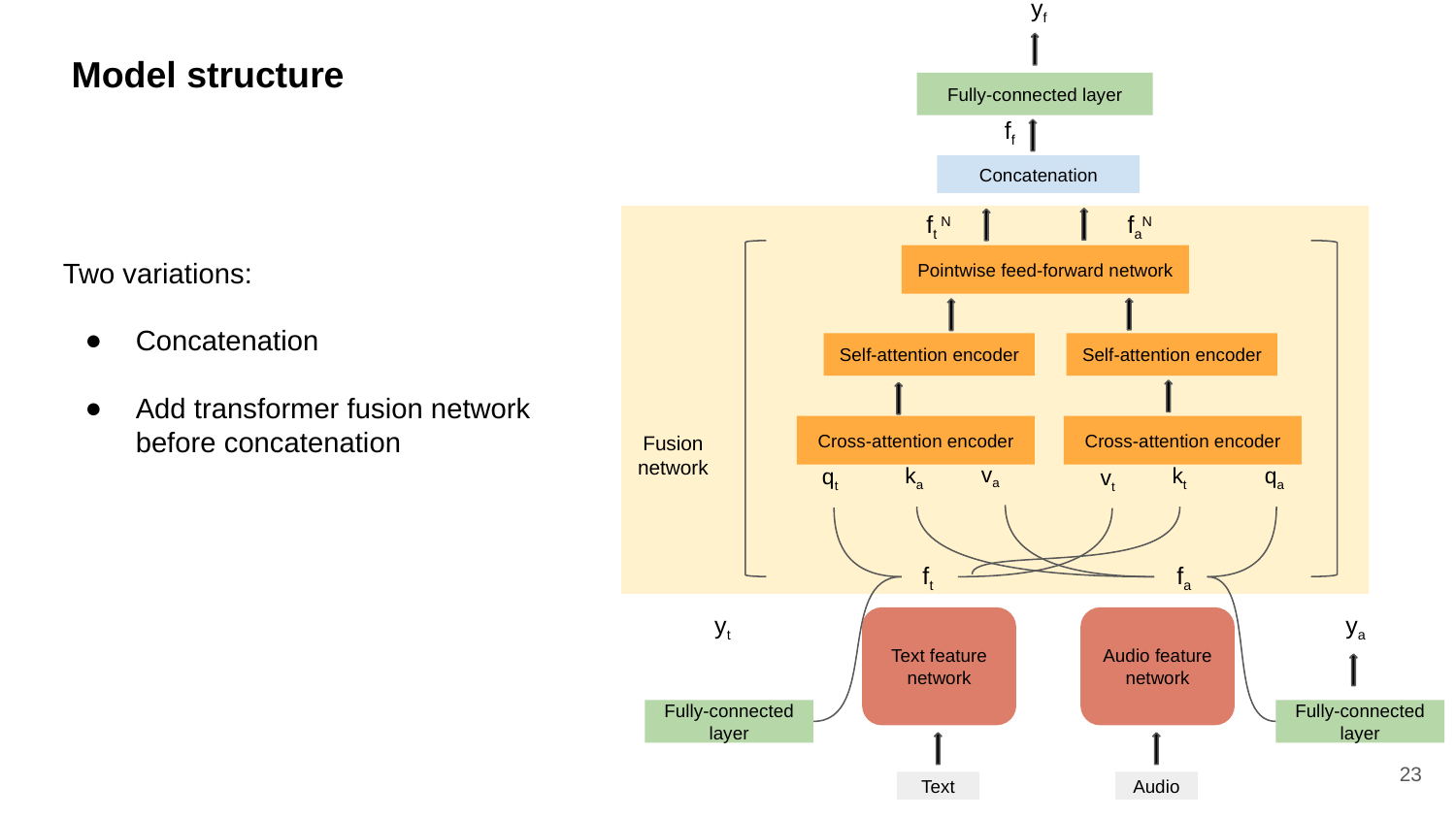

yf

Model structure
Fully-connected layer
ff

Concatenation
ft N
faN

Two variations:

Concatenation

Add transformer fusion network before concatenation
Pointwise feed-forward network

Self-attention encoder
Self-attention encoder

Cross-attention encoder
Cross-attention encoder
Fusion network
va
ka
kt
qa
qt
vt
ft
 fa
yt
ya
Text feature network
Audio feature network

Fully-connected layer
Fully-connected layer

23
Text
Audio